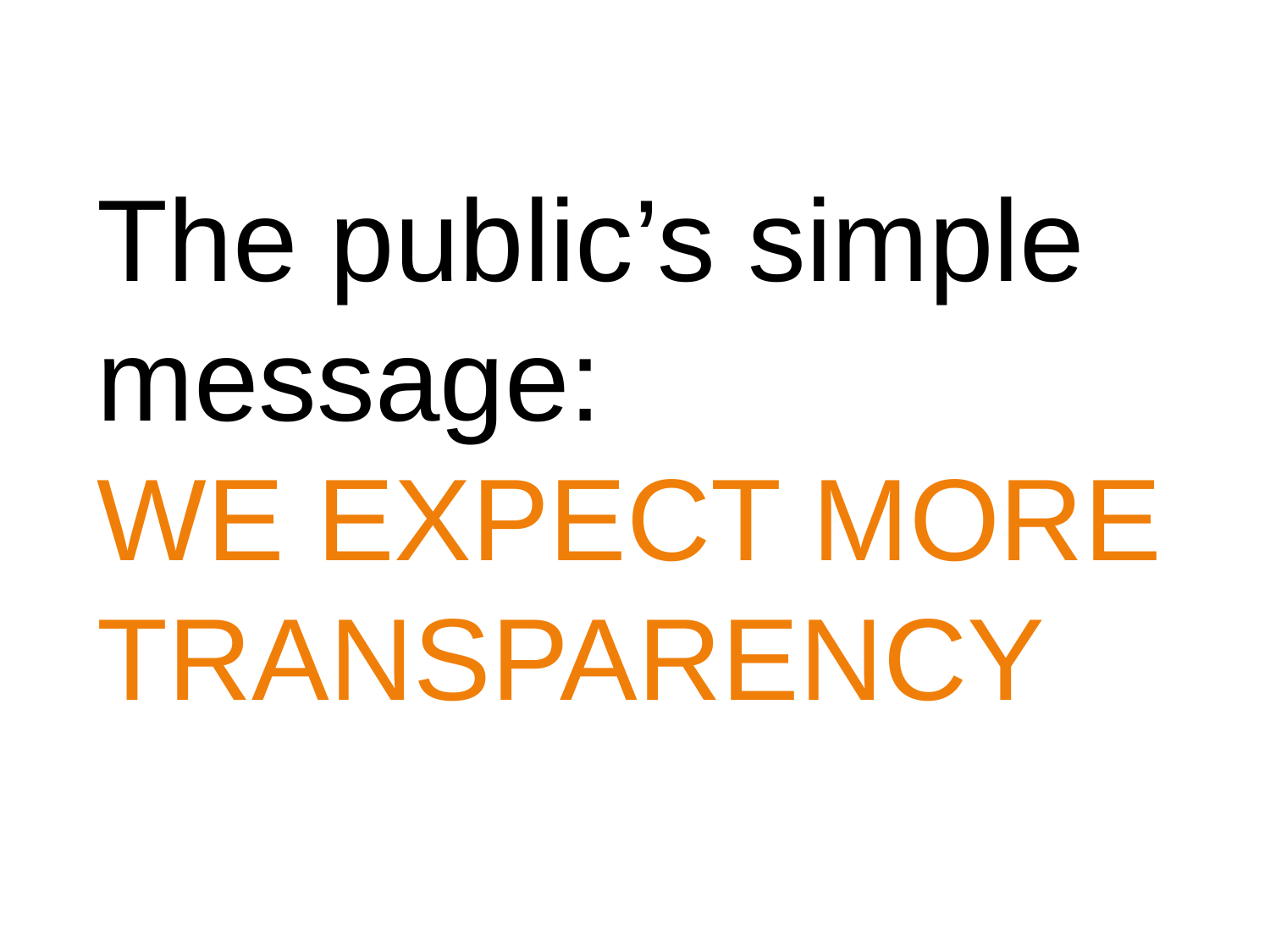

The public’s simple message:
WE EXPECT MORE TRANSPARENCY